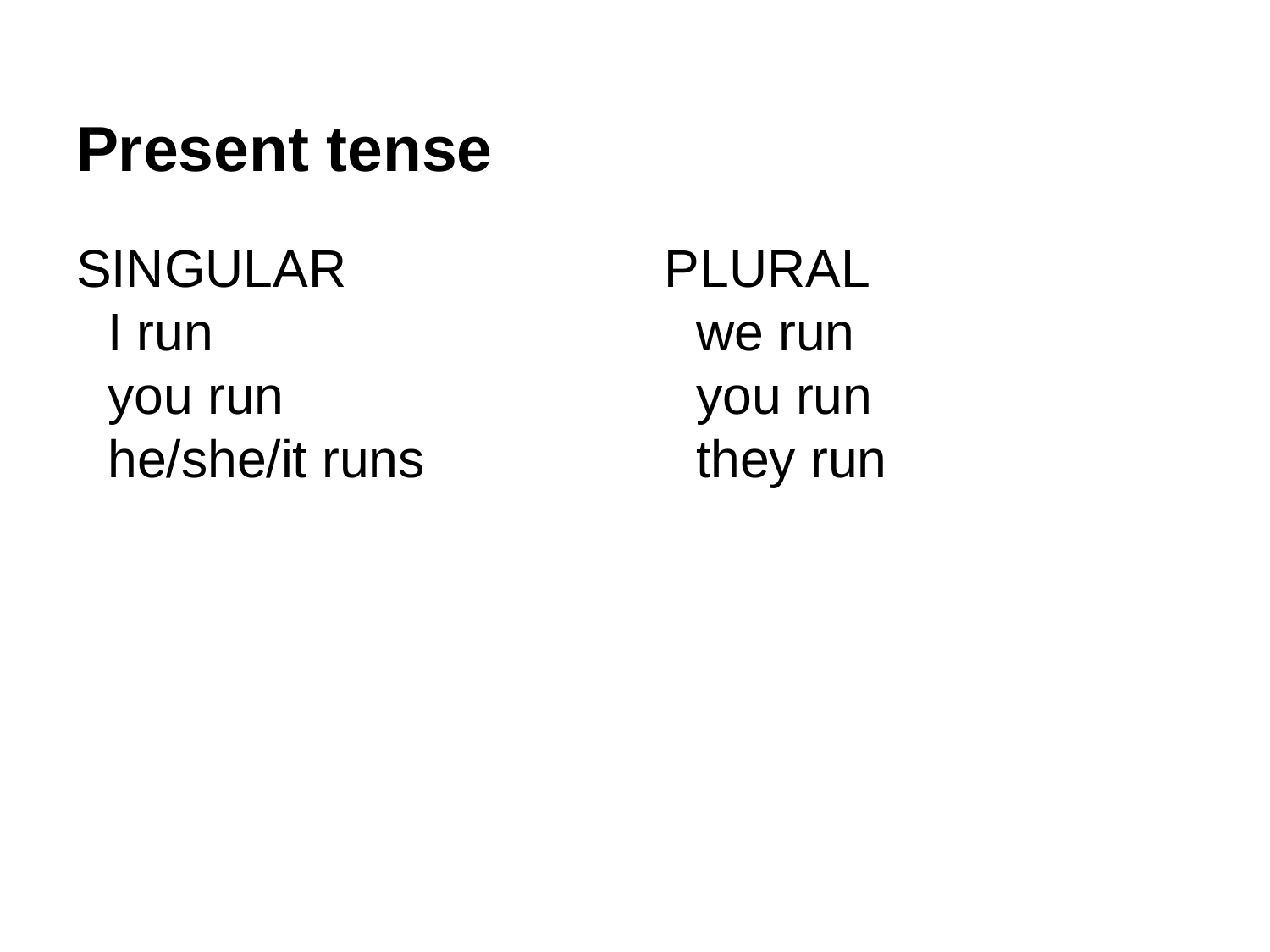

# Present tense
SINGULAR
I run
you run
he/she/it runs
PLURAL
we run
you run
they run